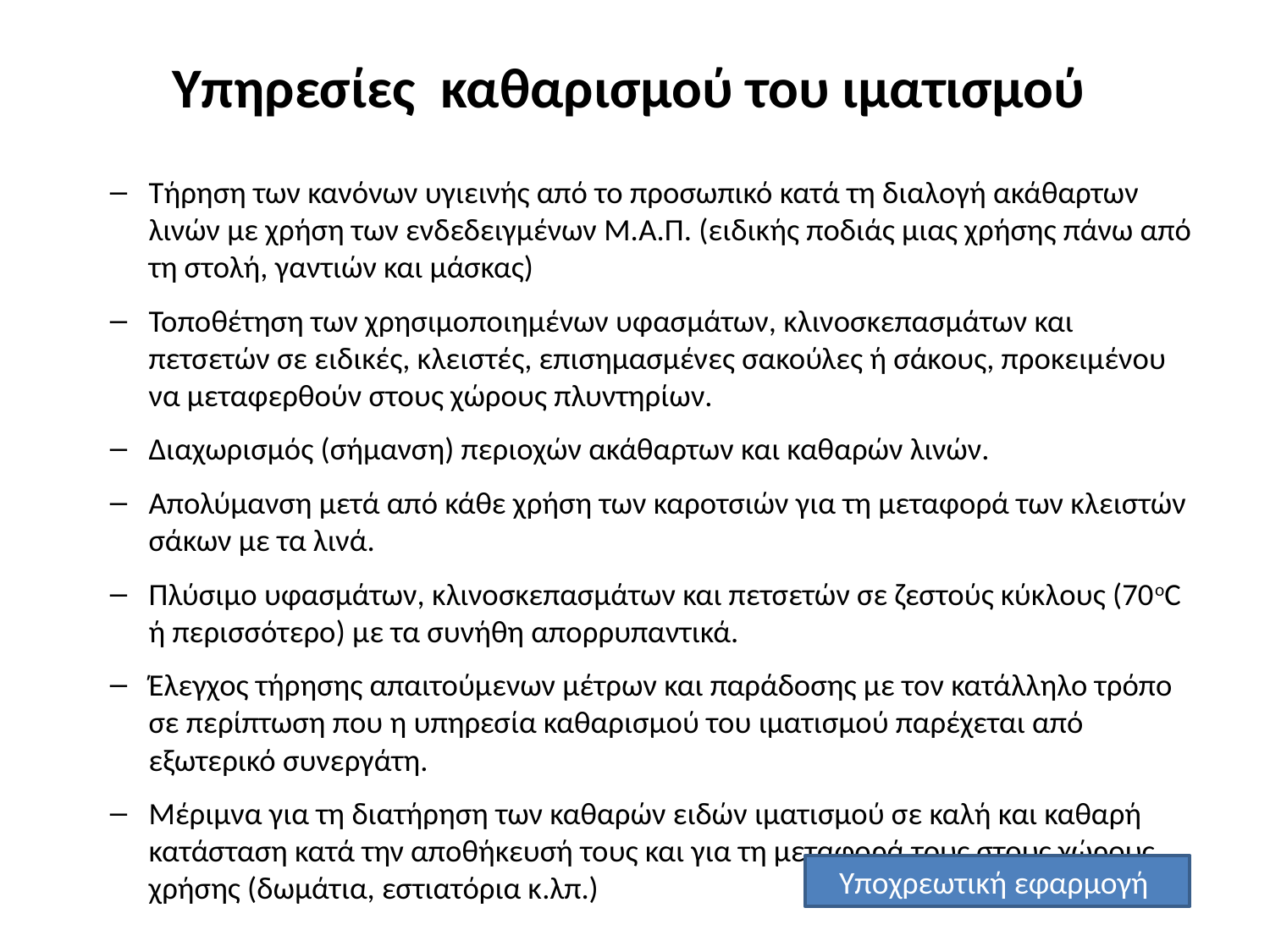

Υπηρεσίες  καθαρισμού του ιματισμού
Τήρηση των κανόνων υγιεινής από το προσωπικό κατά τη διαλογή ακάθαρτων λινών με χρήση των ενδεδειγμένων Μ.Α.Π. (ειδικής ποδιάς μιας χρήσης πάνω από τη στολή, γαντιών και μάσκας)
Τοποθέτηση των χρησιμοποιημένων υφασμάτων, κλινοσκεπασμάτων και πετσετών σε ειδικές, κλειστές, επισημασμένες σακούλες ή σάκους, προκειμένου να μεταφερθούν στους χώρους πλυντηρίων.
Διαχωρισμός (σήμανση) περιοχών ακάθαρτων και καθαρών λινών.
Απολύμανση μετά από κάθε χρήση των καροτσιών για τη μεταφορά των κλειστών σάκων με τα λινά.
Πλύσιμο υφασμάτων, κλινοσκεπασμάτων και πετσετών σε ζεστούς κύκλους (70oC ή περισσότερο) με τα συνήθη απορρυπαντικά.
Έλεγχος τήρησης απαιτούμενων μέτρων και παράδοσης με τον κατάλληλο τρόπο σε περίπτωση που η υπηρεσία καθαρισμού του ιματισμού παρέχεται από εξωτερικό συνεργάτη.
Μέριμνα για τη διατήρηση των καθαρών ειδών ιματισμού σε καλή και καθαρή κατάσταση κατά την αποθήκευσή τους και για τη μεταφορά τους στους χώρους χρήσης (δωμάτια, εστιατόρια κ.λπ.)

Υποχρεωτική εφαρμογή